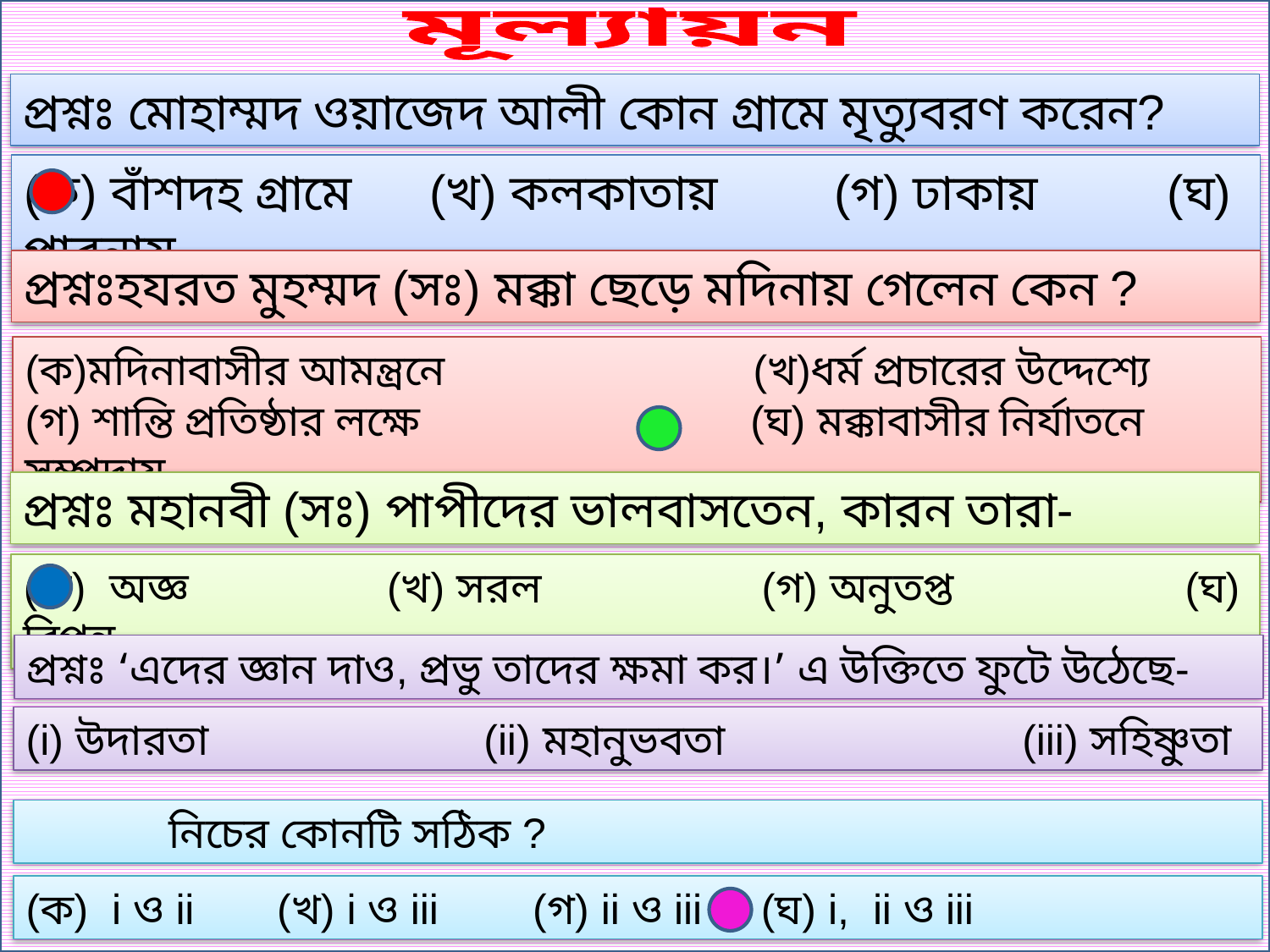

মূল্যায়ন
প্রশ্নঃ মোহাম্মদ ওয়াজেদ আলী কোন গ্রামে মৃত্যুবরণ করেন?
(ক) বাঁশদহ গ্রামে      (খ) কলকাতায়         (গ) ঢাকায়          (ঘ) পাবনায়

প্রশ্নঃহযরত মুহম্মদ (সঃ) মক্কা ছেড়ে মদিনায় গেলেন কেন ?
(ক)মদিনাবাসীর আমন্ত্রনে                            (খ)ধর্ম প্রচারের উদ্দেশ্যে
(গ) শান্তি প্রতিষ্ঠার লক্ষে                              (ঘ) মক্কাবাসীর নির্যাতনে  সম্প্রদায়

প্রশ্নঃ মহানবী (সঃ) পাপীদের ভালবাসতেন, কারন তারা-
(ক)  অজ্ঞ                  (খ) সরল                    (গ) অনুতপ্ত                     (ঘ) বিপন্ন

প্রশ্নঃ ‘এদের জ্ঞান দাও, প্রভু তাদের ক্ষমা কর।’ এ উক্তিতে ফুটে উঠেছে-
(i) উদারতা                         (ii) মহানুভবতা                           (iii) সহিষ্ণুতা
             নিচের কোনটি সঠিক ?
(ক)  i ও ii       (খ) i ও iii        (গ) ii ও iii     (ঘ) i,  ii ও iii